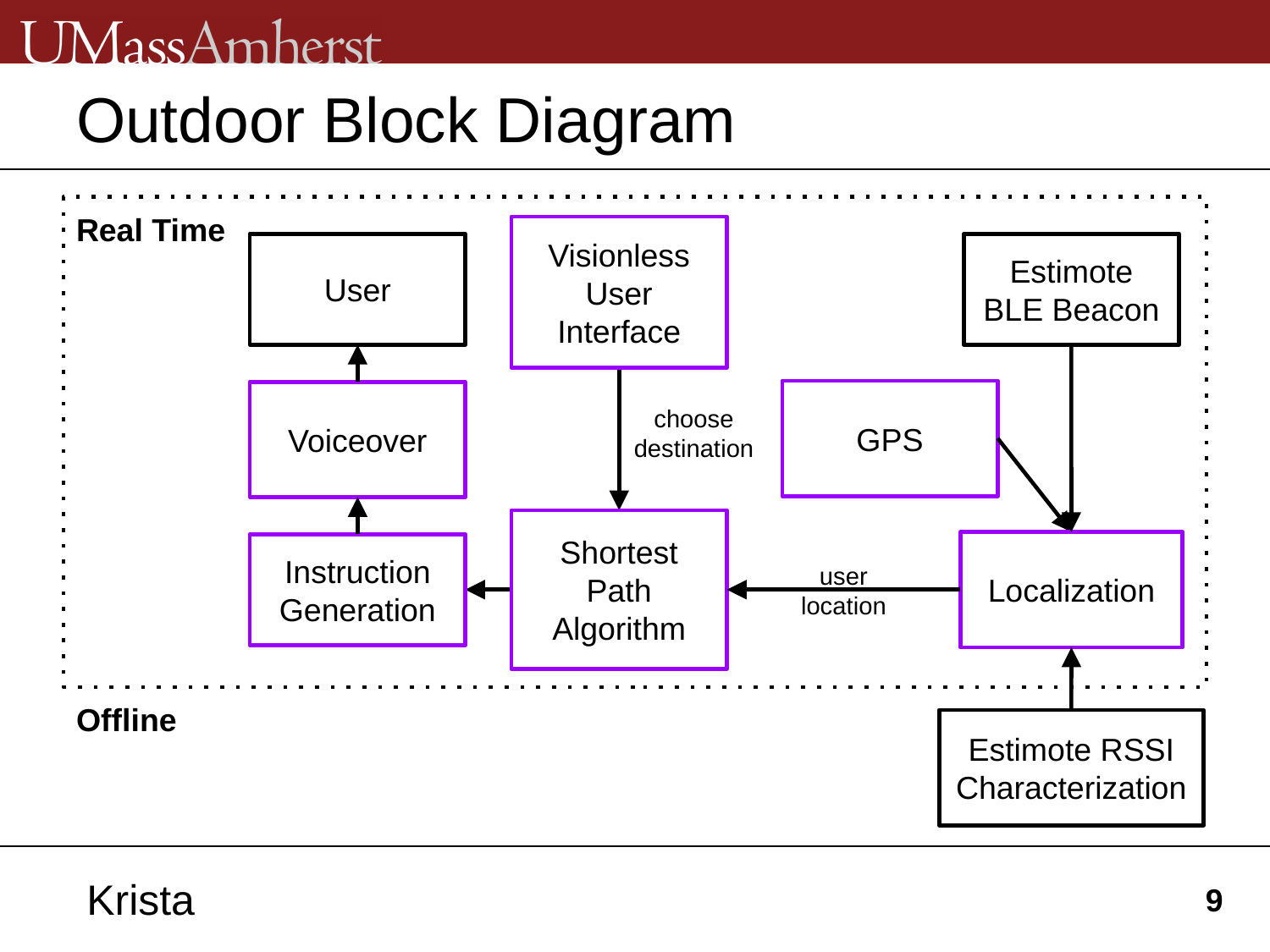

Outdoor Block Diagram

Real Time
Visionless User Interface
Estimote BLE Beacon
User
GPS
Voiceover
choose
destination
Shortest Path Algorithm
Localization
Instruction Generation
user location
Offline
Estimote RSSI Characterization
Krista
9